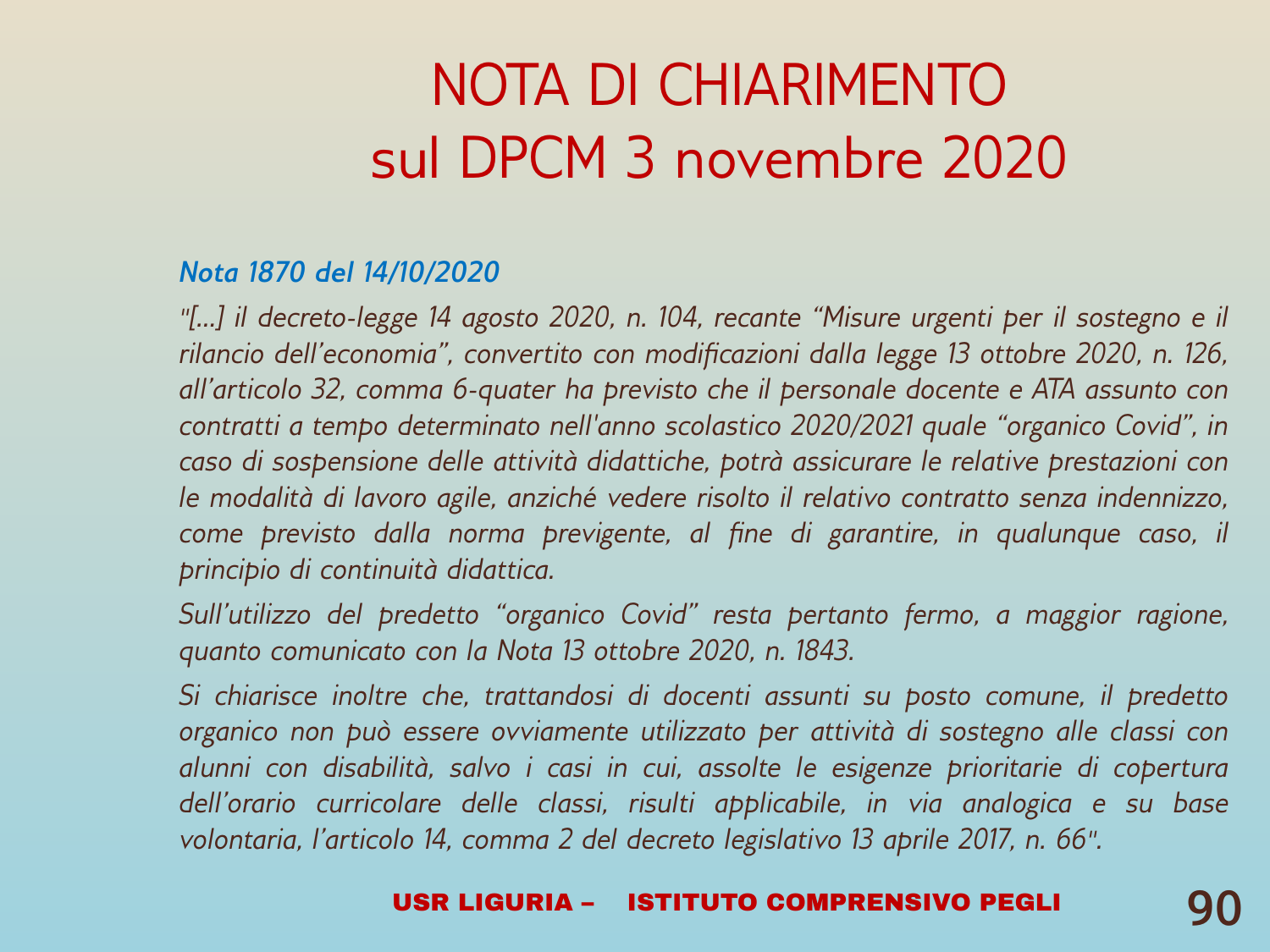

# NOTA DI CHIARIMENTO sul DPCM 3 novembre 2020

Nota 1870 del 14/10/2020
"[...] il decreto-legge 14 agosto 2020, n. 104, recante “Misure urgenti per il sostegno e il rilancio dell’economia”, convertito con modificazioni dalla legge 13 ottobre 2020, n. 126, all’articolo 32, comma 6-quater ha previsto che il personale docente e ATA assunto con contratti a tempo determinato nell'anno scolastico 2020/2021 quale “organico Covid”, in caso di sospensione delle attività didattiche, potrà assicurare le relative prestazioni con le modalità di lavoro agile, anziché vedere risolto il relativo contratto senza indennizzo, come previsto dalla norma previgente, al fine di garantire, in qualunque caso, il principio di continuità didattica.
Sull’utilizzo del predetto “organico Covid” resta pertanto fermo, a maggior ragione, quanto comunicato con la Nota 13 ottobre 2020, n. 1843.
Si chiarisce inoltre che, trattandosi di docenti assunti su posto comune, il predetto organico non può essere ovviamente utilizzato per attività di sostegno alle classi con alunni con disabilità, salvo i casi in cui, assolte le esigenze prioritarie di copertura dell’orario curricolare delle classi, risulti applicabile, in via analogica e su base volontaria, l’articolo 14, comma 2 del decreto legislativo 13 aprile 2017, n. 66".
USR LIGURIA –    ISTITUTO COMPRENSIVO PEGLI
90